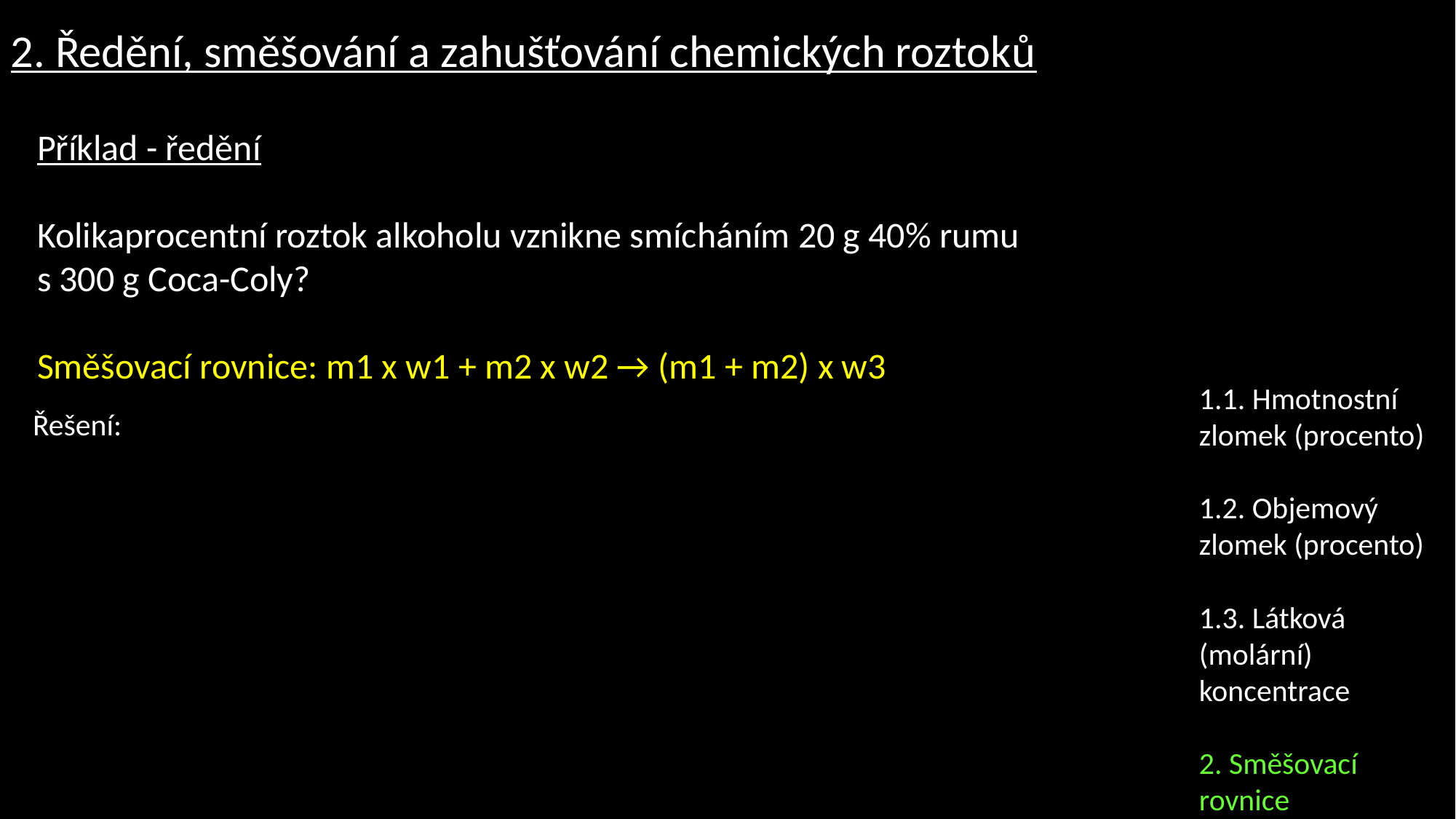

2. Ředění, směšování a zahušťování chemických roztoků
Příklad - ředění

Kolikaprocentní roztok alkoholu vznikne smícháním 20 g 40% rumu
s 300 g Coca-Coly?

Směšovací rovnice: m1 x w1 + m2 x w2 → (m1 + m2) x w3
1.1. Hmotnostní zlomek (procento)

1.2. Objemový zlomek (procento)

1.3. Látková (molární) koncentrace

2. Směšovací rovnice

Řešení: